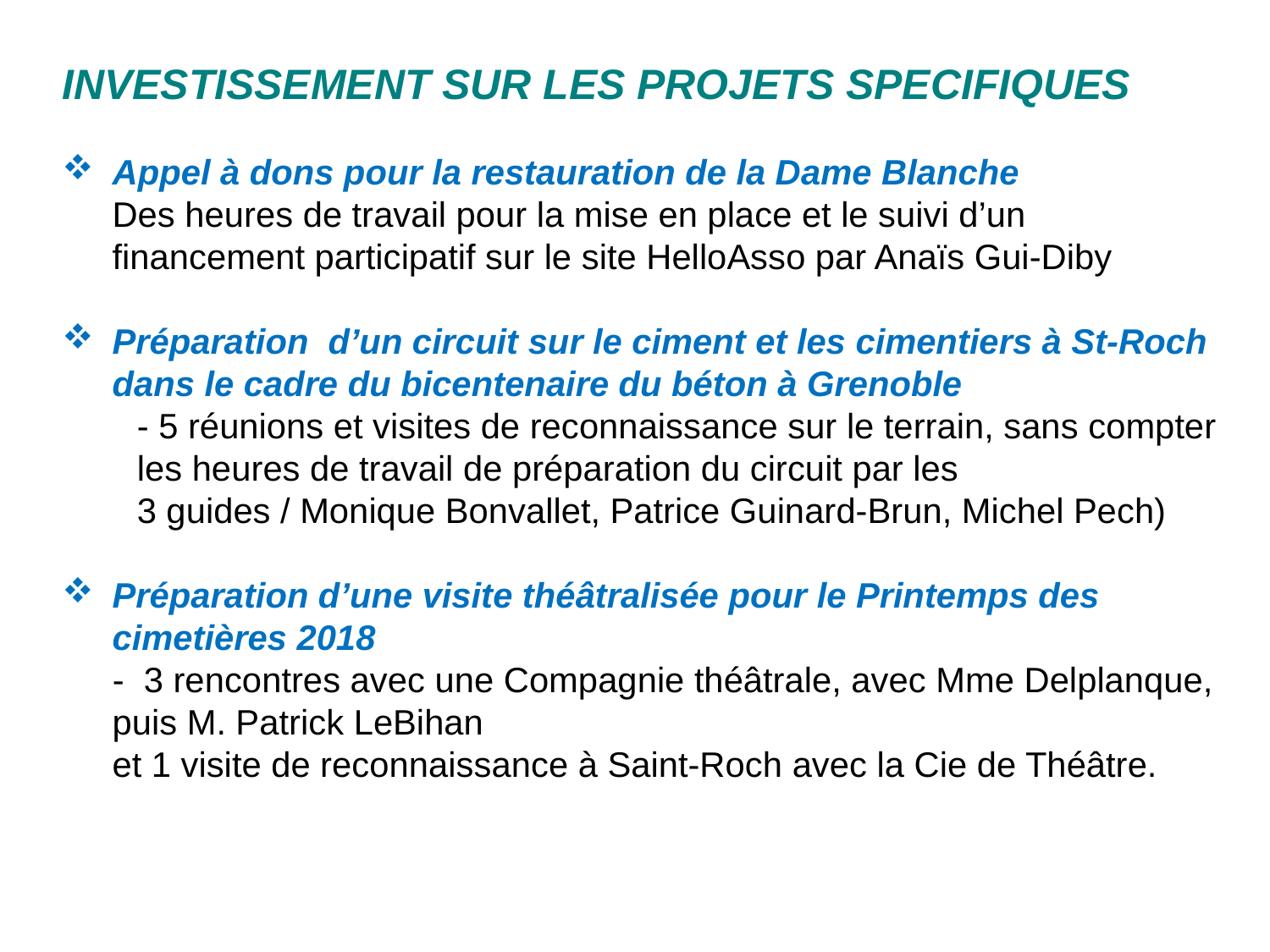

INVESTISSEMENT SUR LES PROJETS SPECIFIQUES

Appel à dons pour la restauration de la Dame Blanche
Des heures de travail pour la mise en place et le suivi d’un financement participatif sur le site HelloAsso par Anaïs Gui-Diby

Préparation  d’un circuit sur le ciment et les cimentiers à St-Roch dans le cadre du bicentenaire du béton à Grenoble
	- 5 réunions et visites de reconnaissance sur le terrain, sans compter les heures de travail de préparation du circuit par les
3 guides / Monique Bonvallet, Patrice Guinard-Brun, Michel Pech)

Préparation d’une visite théâtralisée pour le Printemps des cimetières 2018
-  3 rencontres avec une Compagnie théâtrale, avec Mme Delplanque, puis M. Patrick LeBihan
et 1 visite de reconnaissance à Saint-Roch avec la Cie de Théâtre.